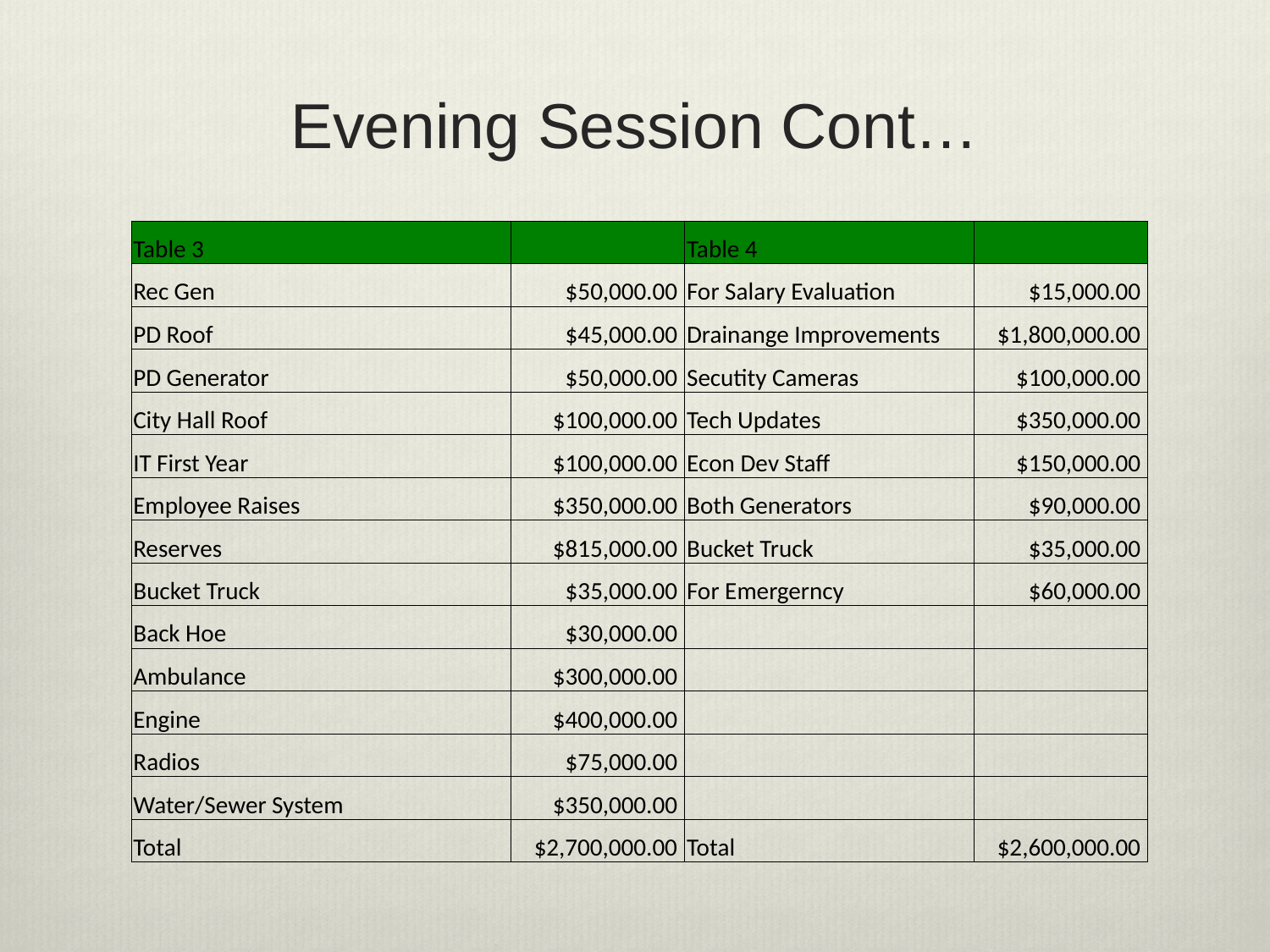

# Evening Session Cont…
| Table 3 |  | Table 4 |  |
| --- | --- | --- | --- |
| Rec Gen | $50,000.00 | For Salary Evaluation | $15,000.00 |
| PD Roof | $45,000.00 | Drainange Improvements | $1,800,000.00 |
| PD Generator | $50,000.00 | Secutity Cameras | $100,000.00 |
| City Hall Roof | $100,000.00 | Tech Updates | $350,000.00 |
| IT First Year | $100,000.00 | Econ Dev Staff | $150,000.00 |
| Employee Raises | $350,000.00 | Both Generators | $90,000.00 |
| Reserves | $815,000.00 | Bucket Truck | $35,000.00 |
| Bucket Truck | $35,000.00 | For Emergerncy | $60,000.00 |
| Back Hoe | $30,000.00 |  |  |
| Ambulance | $300,000.00 |  |  |
| Engine | $400,000.00 |  |  |
| Radios | $75,000.00 |  |  |
| Water/Sewer System | $350,000.00 |  |  |
| Total | $2,700,000.00 | Total | $2,600,000.00 |